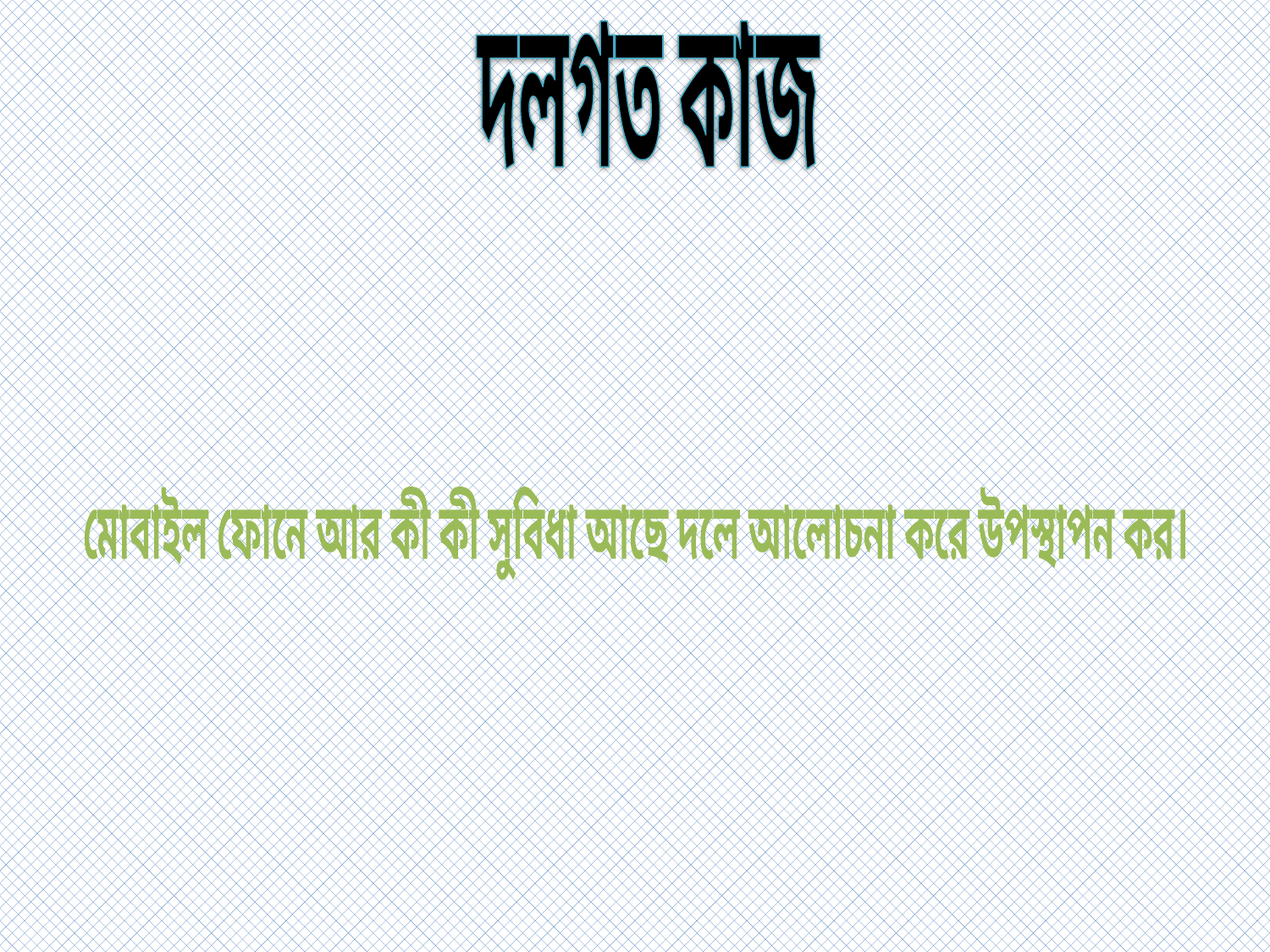

দলগত কাজ
মোবাইল ফোনে আর কী কী সুবিধা আছে দলে আলোচনা করে উপস্থাপন কর।